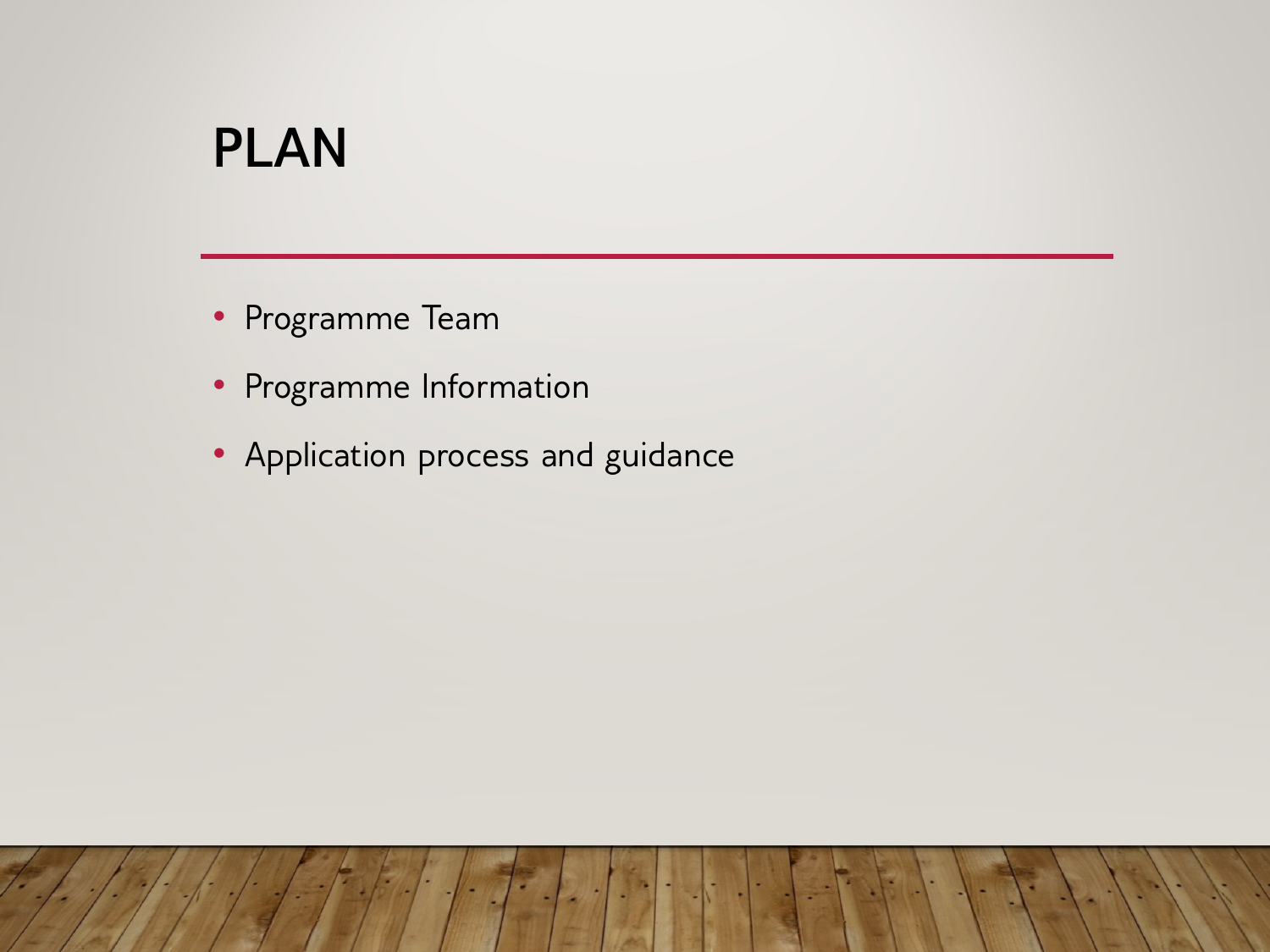

# Plan
Programme Team
Programme Information
Application process and guidance